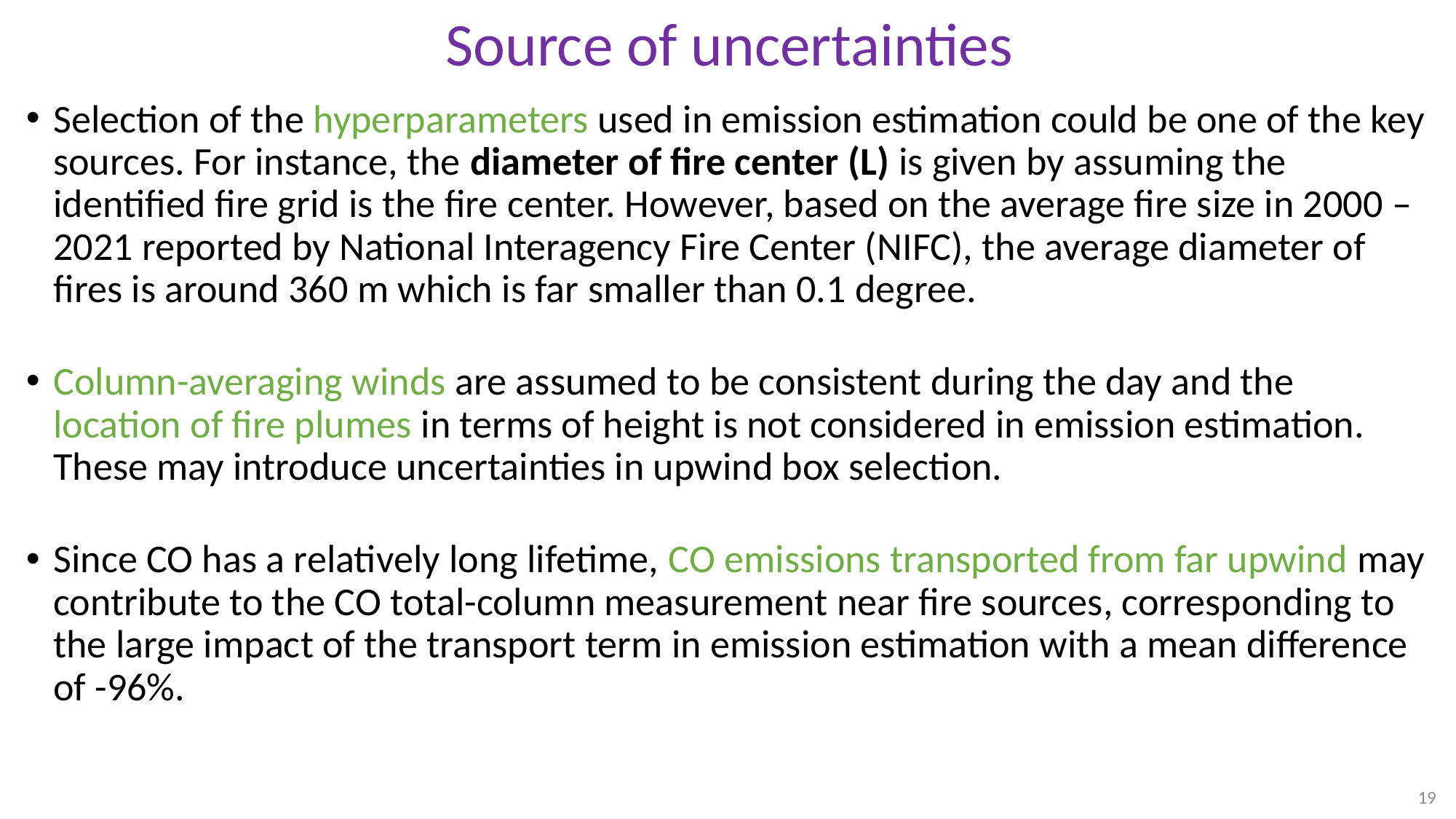

Source of uncertainties
Selection of the hyperparameters used in emission estimation could be one of the key sources. For instance, the diameter of fire center (L) is given by assuming the identified fire grid is the fire center. However, based on the average fire size in 2000 – 2021 reported by National Interagency Fire Center (NIFC), the average diameter of fires is around 360 m which is far smaller than 0.1 degree.

Column-averaging winds are assumed to be consistent during the day and the location of fire plumes in terms of height is not considered in emission estimation. These may introduce uncertainties in upwind box selection.

Since CO has a relatively long lifetime, CO emissions transported from far upwind may contribute to the CO total-column measurement near fire sources, corresponding to the large impact of the transport term in emission estimation with a mean difference of -96%.
19